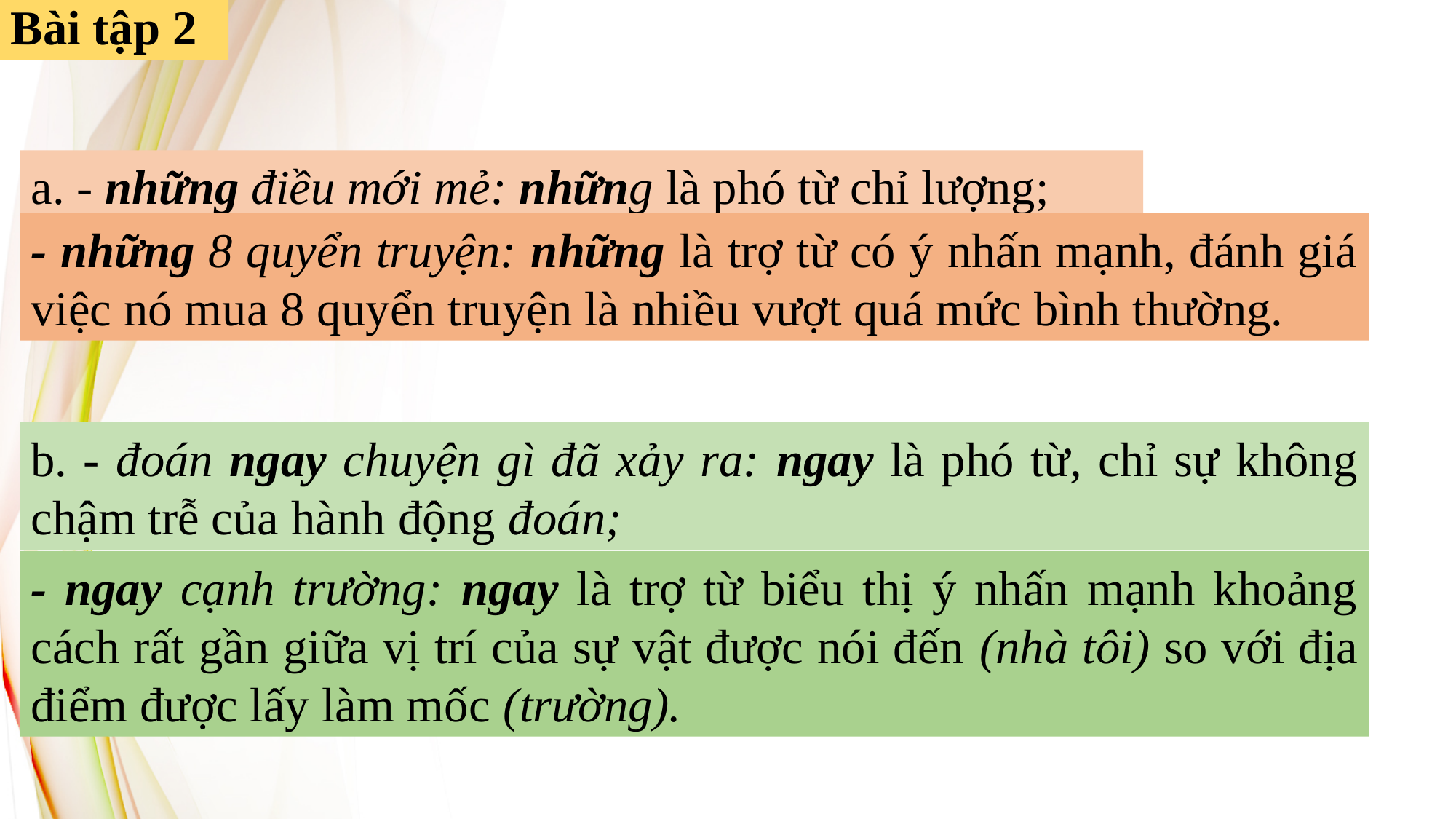

Bài tập 2
a. - những điều mới mẻ: những là phó từ chỉ lượng;
- những 8 quyển truyện: những là trợ từ có ý nhấn mạnh, đánh giá việc nó mua 8 quyển truyện là nhiều vượt quá mức bình thường.
b. - đoán ngay chuyện gì đã xảy ra: ngay là phó từ, chỉ sự không chậm trễ của hành động đoán;
- ngay cạnh trường: ngay là trợ từ biểu thị ý nhấn mạnh khoảng cách rất gần giữa vị trí của sự vật được nói đến (nhà tôi) so với địa điểm được lấy làm mốc (trường).